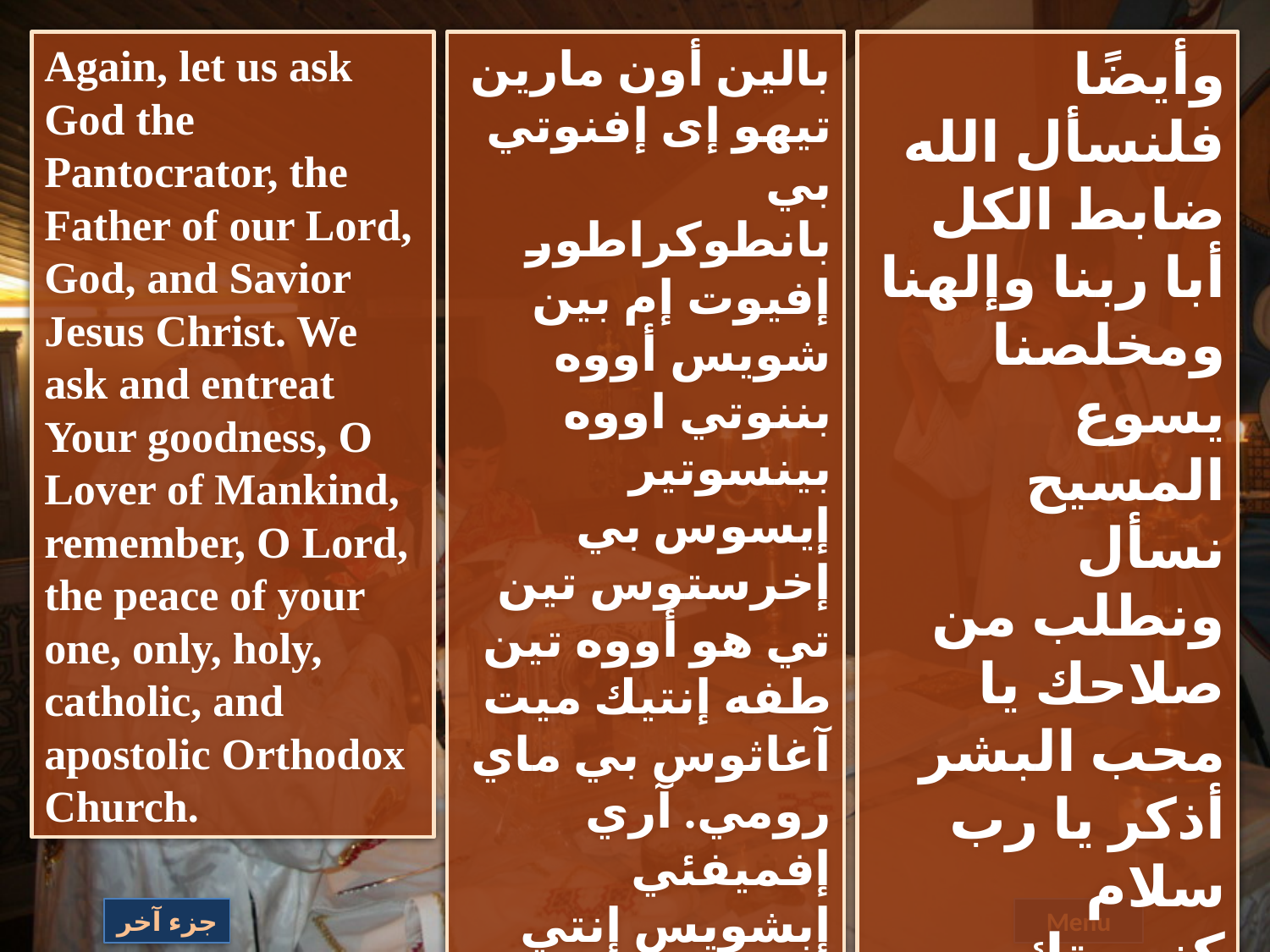

Again, let us ask God the Pantocrator, the Father of our Lord, God, and Savior Jesus Christ. We ask and entreat Your goodness, O Lover of Mankind, remember, O Lord, the peace of your one, only, holy, catholic, and apostolic Orthodox Church.
بالين أون مارين تيهو إى إفنوتي بي بانطوكراطور إفيوت إم بين شويس أووه بننوتي اووه بينسوتير إيسوس بي إخرستوس تين تي هو أووه تين طفه إنتيك ميت آغاثوس بي ماي رومي. آري إفميفئي إبشويس إنتي هيريني إنتي تيك أوى إم مافتس إثؤواب إن كاثوليكي
إن آبوسطوليكي إن إككليسيا.
وأيضًا فلنسأل الله ضابط الكل أبا ربنا وإلهنا ومخلصنا يسوع المسيح
نسأل ونطلب من صلاحك يا محب البشر أذكر يا رب سلام كنيستك
الواحدة الوحيدة المقدسة الجامعة الرسولية
جزء آخر
Menu